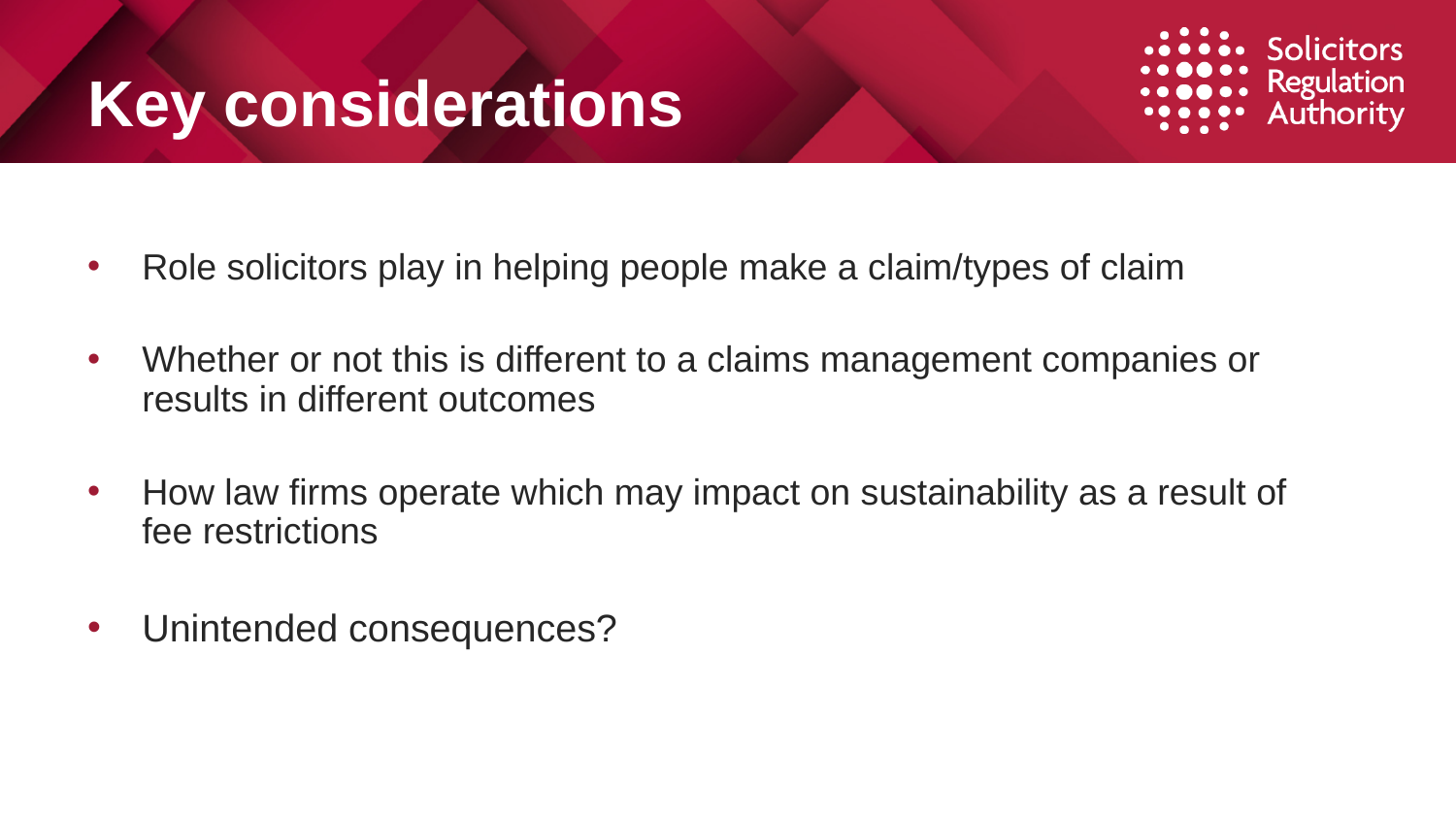

# Key considerations

Role solicitors play in helping people make a claim/types of claim

Whether or not this is different to a claims management companies or results in different outcomes

How law firms operate which may impact on sustainability as a result of fee restrictions

Unintended consequences?